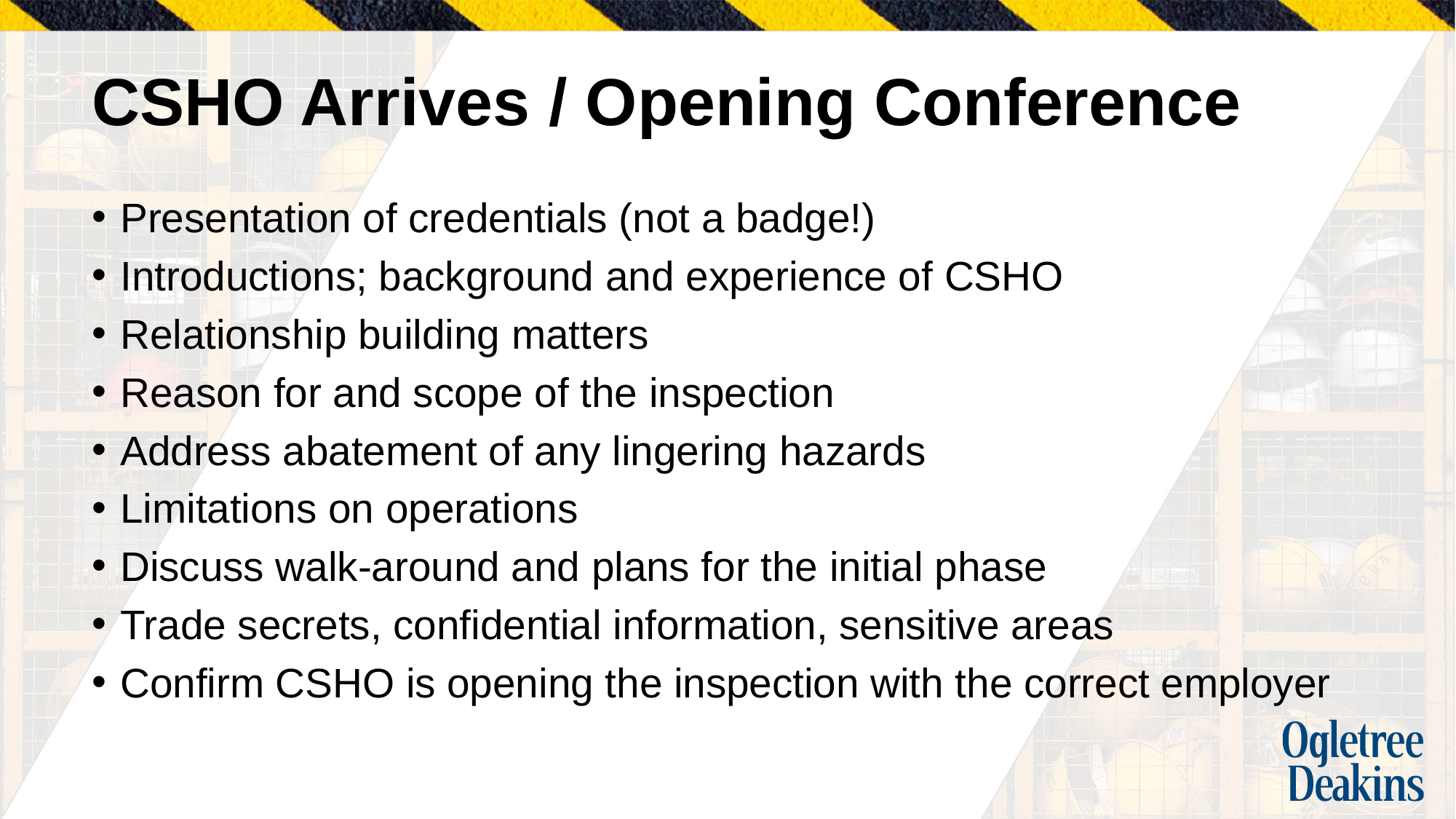

# CSHO Arrives / Opening Conference
Presentation of credentials (not a badge!)
Introductions; background and experience of CSHO
Relationship building matters
Reason for and scope of the inspection
Address abatement of any lingering hazards
Limitations on operations
Discuss walk-around and plans for the initial phase
Trade secrets, confidential information, sensitive areas
Confirm CSHO is opening the inspection with the correct employer